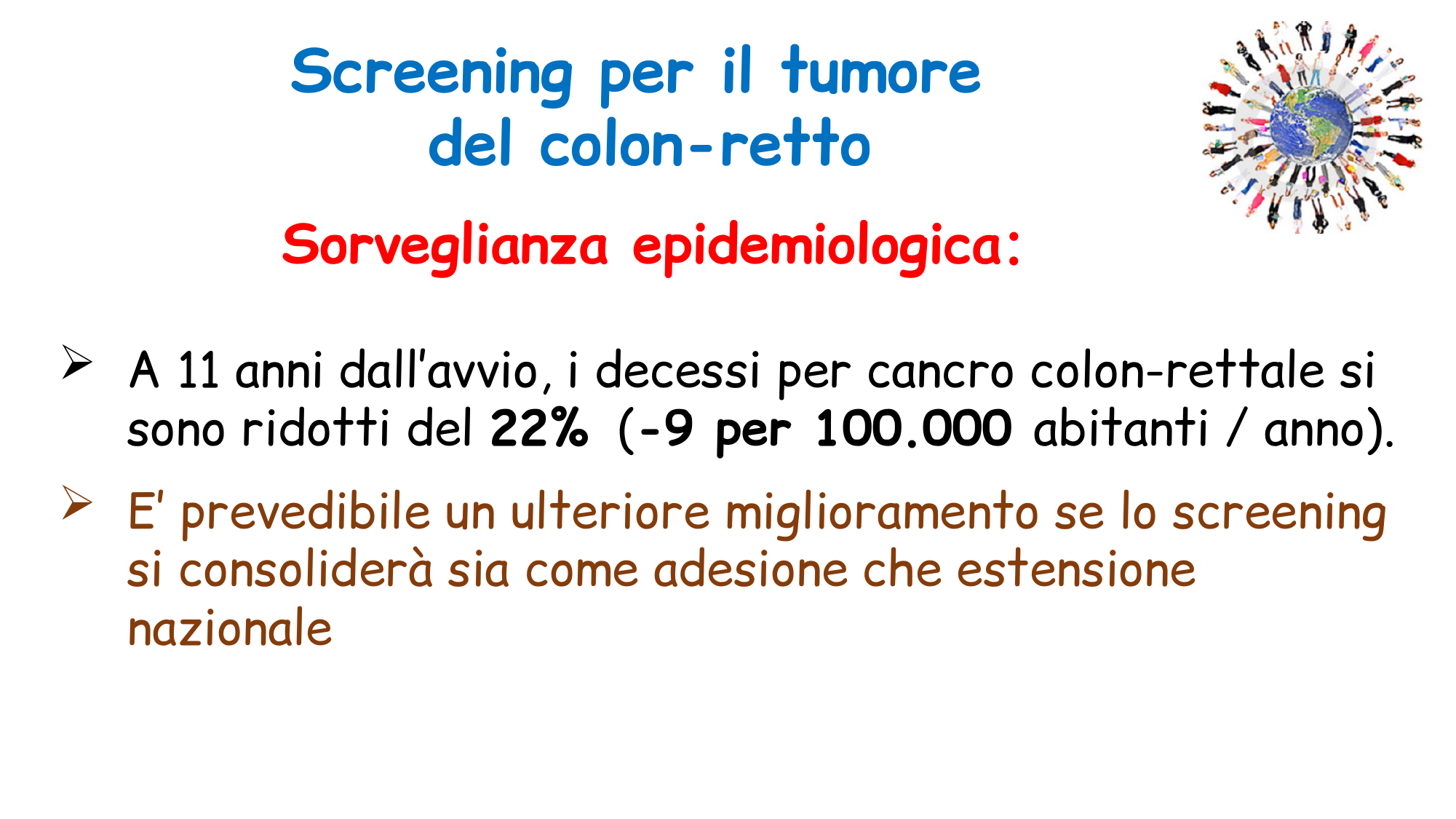

Screening per il tumore
del colon-retto
Sorveglianza epidemiologica:
A 11 anni dall’avvio, i decessi per cancro colon-rettale si sono ridotti del 22%  (-9 per 100.000 abitanti / anno).
E’ prevedibile un ulteriore miglioramento se lo screening si consoliderà sia come adesione che estensione nazionale